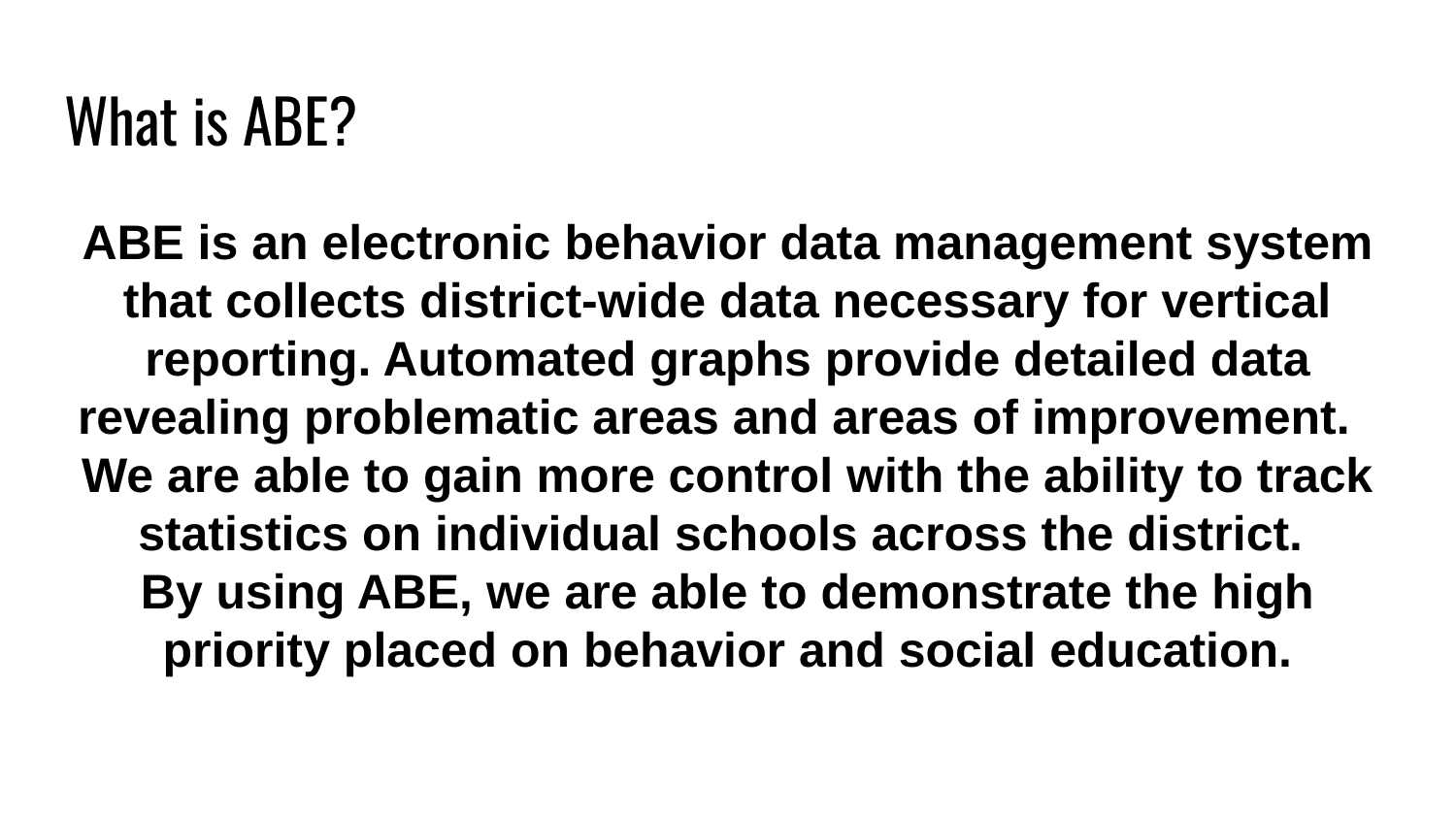

# What is ABE?
ABE is an electronic behavior data management system that collects district-wide data necessary for vertical reporting. Automated graphs provide detailed data revealing problematic areas and areas of improvement.
We are able to gain more control with the ability to track statistics on individual schools across the district.
By using ABE, we are able to demonstrate the high priority placed on behavior and social education.